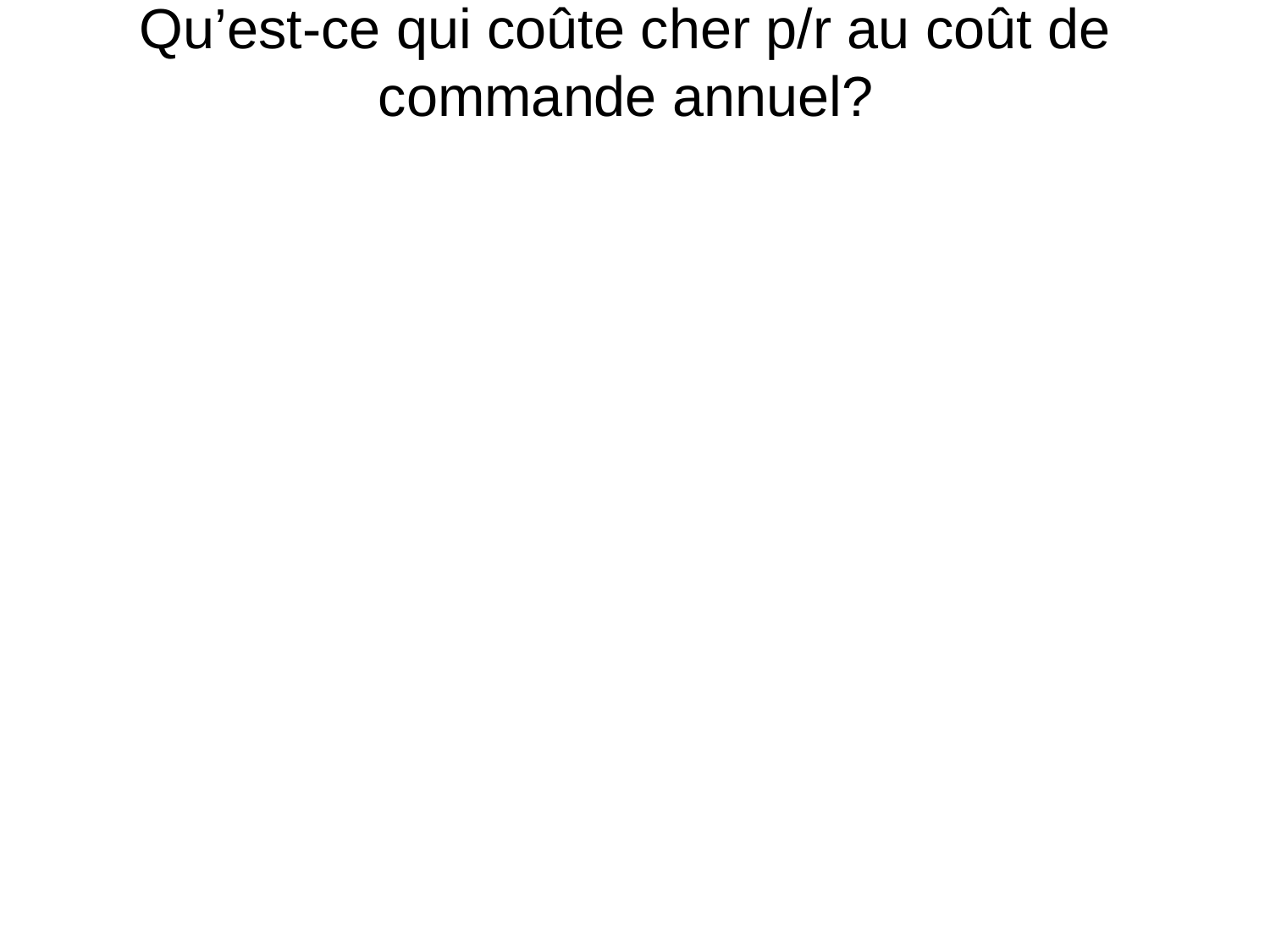

# Qu’est-ce qui coûte cher p/r au coût de commande annuel?